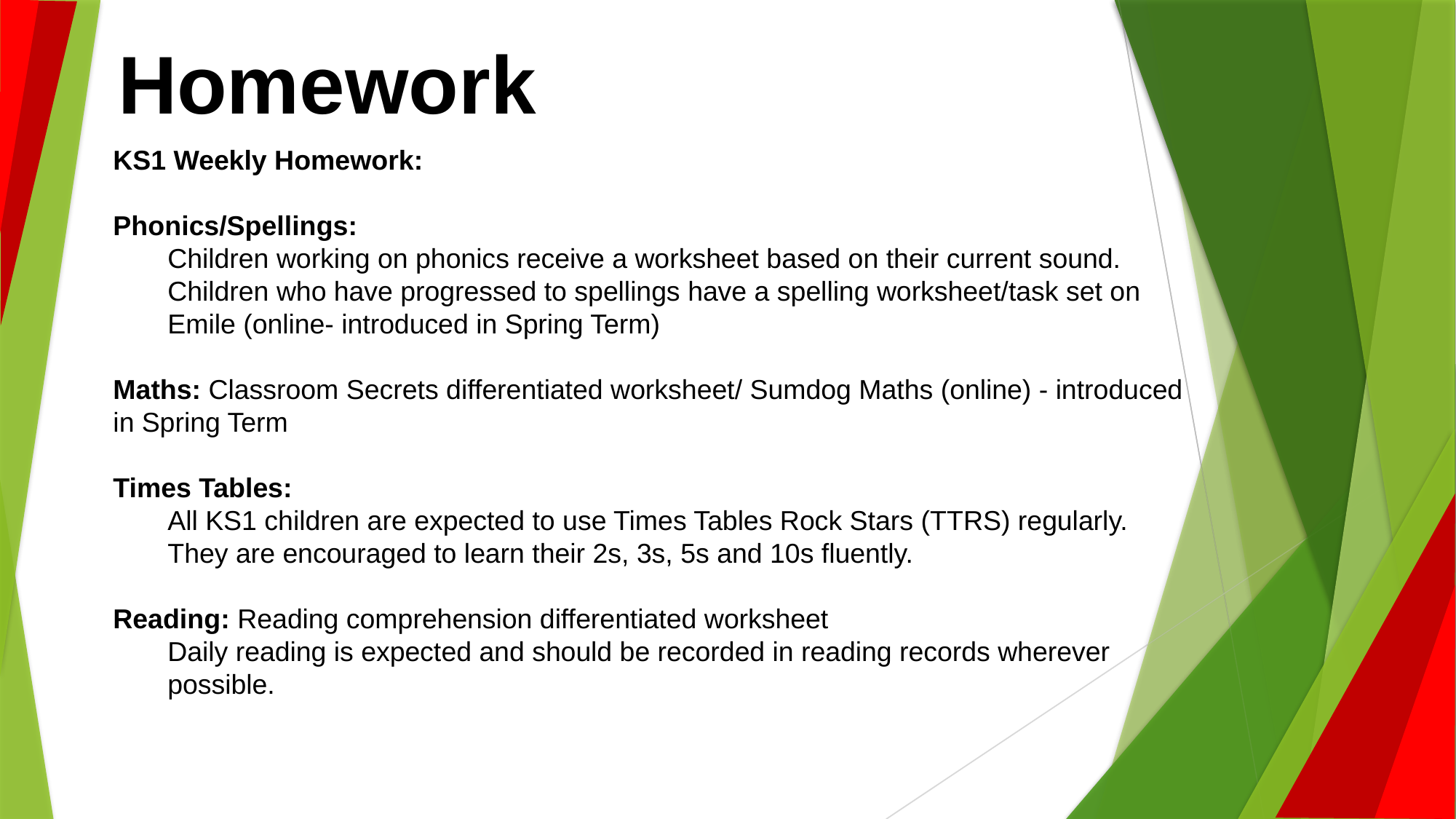

Homework
KS1 Weekly Homework:

Phonics/Spellings:
Children working on phonics receive a worksheet based on their current sound.
Children who have progressed to spellings have a spelling worksheet/task set on Emile (online- introduced in Spring Term)

Maths: Classroom Secrets differentiated worksheet/ Sumdog Maths (online) - introduced in Spring Term

Times Tables:
All KS1 children are expected to use Times Tables Rock Stars (TTRS) regularly.
They are encouraged to learn their 2s, 3s, 5s and 10s fluently.

Reading: Reading comprehension differentiated worksheet
Daily reading is expected and should be recorded in reading records wherever possible.

#